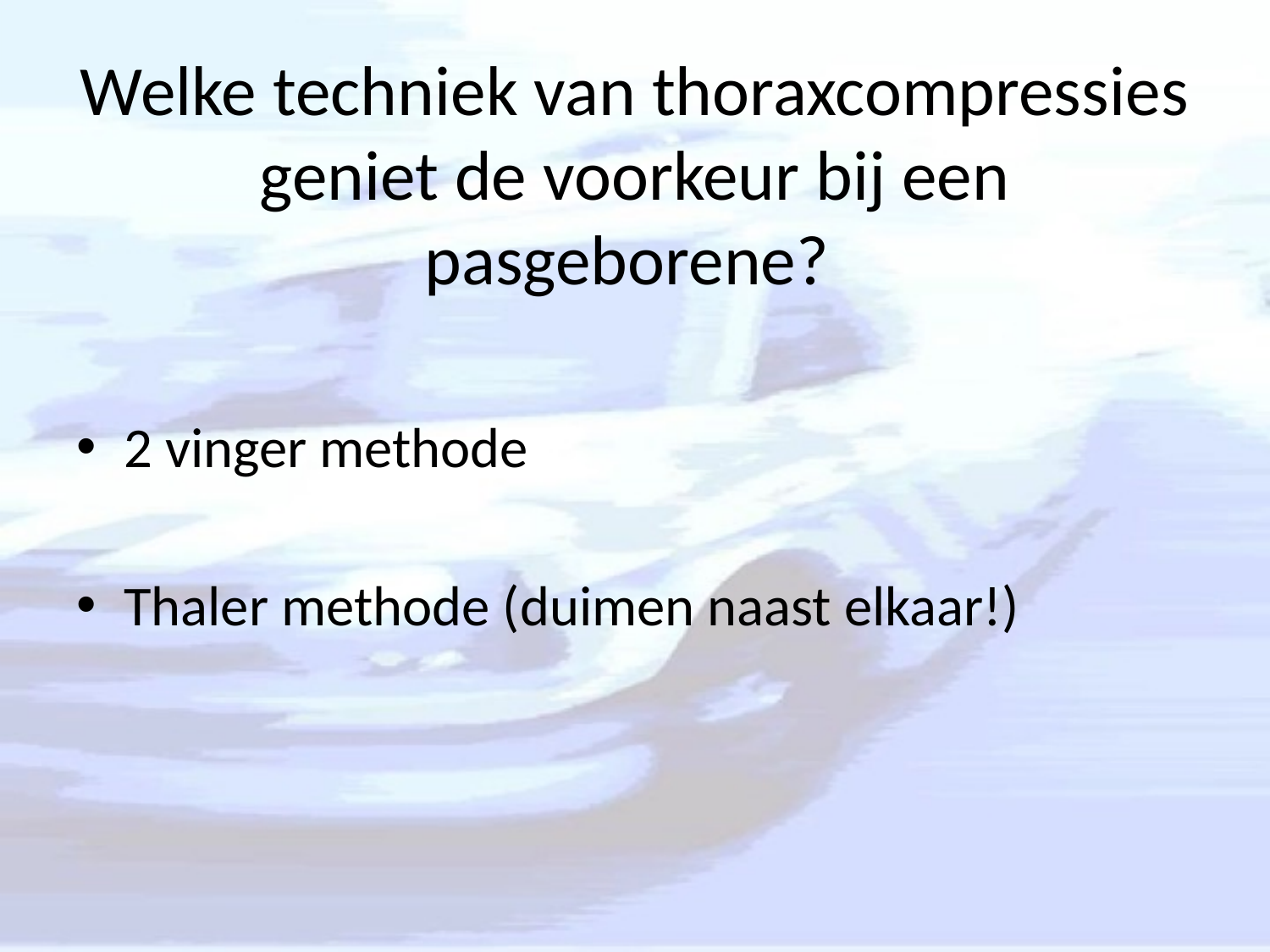

# Welke techniek van thoraxcompressies geniet de voorkeur bij een pasgeborene?

2 vinger methode

Thaler methode (duimen naast elkaar!)